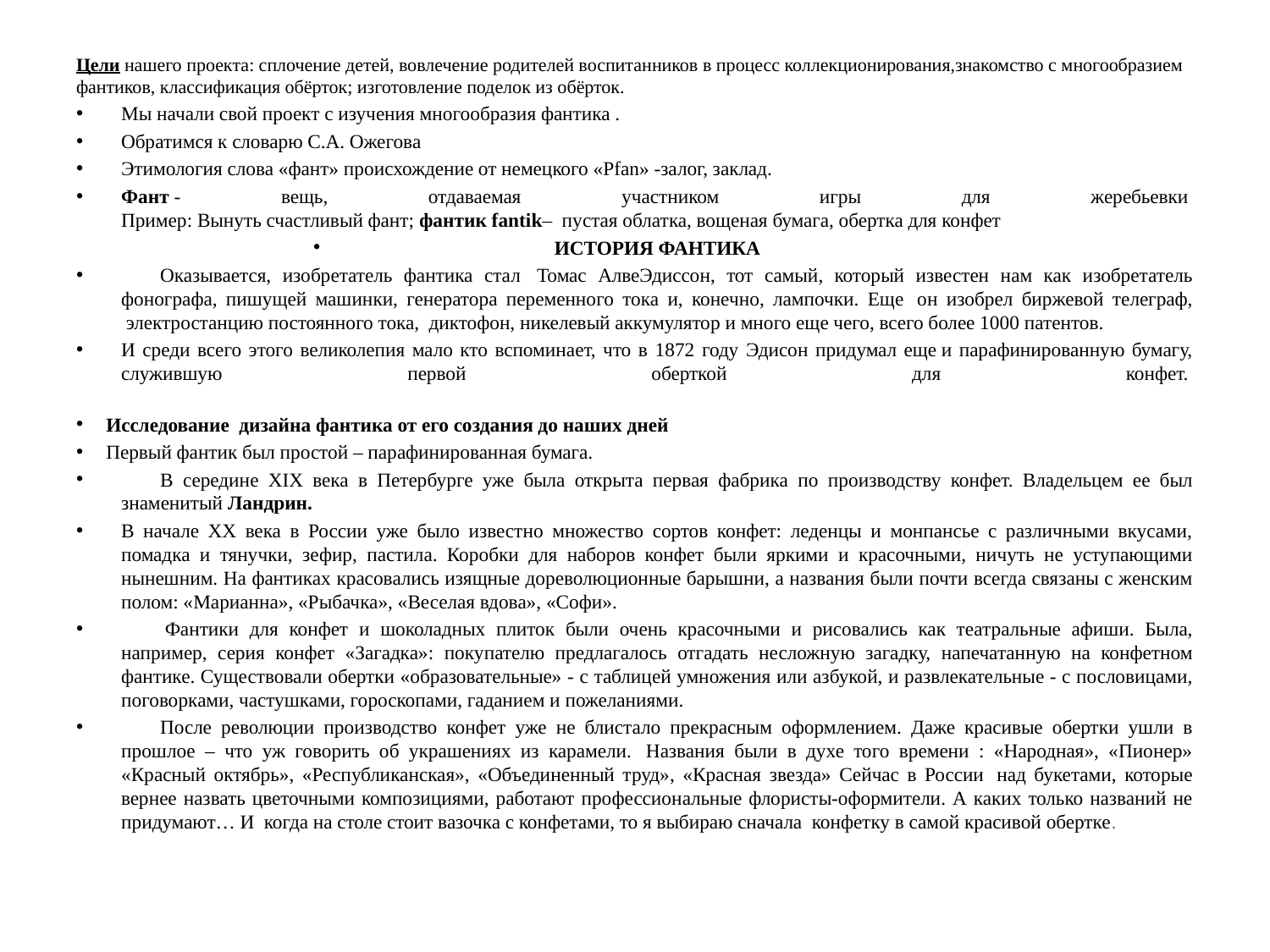

Цели нашего проекта: сплочение детей, вовлечение родителей воспитанников в процесс коллекционирования,знакомство с многообразием фантиков, классификация обёрток; изготовление поделок из обёрток.
Мы начали свой проект с изучения многообразия фантика .
Обратимся к словарю С.А. Ожегова
Этимология слова «фант» происхождение от немецкого «Pfan» -залог, заклад.
Фант - вещь, отдаваемая участником игры для жеребьевки 
Пример: Вынуть счастливый фант; фантик fantik–  пустая облатка, вощеная бумага, обертка для конфет
ИСТОРИЯ ФАНТИКА
        Оказывается, изобретатель фантика стал  Томас АлвеЭдиссон, тот самый, который известен нам как изобретатель фонографа, пишущей машинки, генератора переменного тока и, конечно, лампочки. Еще  он изобрел биржевой телеграф,  электростанцию постоянного тока,  диктофон, никелевый аккумулятор и много еще чего, всего более 1000 патентов.
И среди всего этого великолепия мало кто вспоминает, что в 1872 году Эдисон придумал еще и парафинированную бумагу, служившую первой оберткой для конфет.
Исследование  дизайна фантика от его создания до наших дней
Первый фантик был простой – парафинированная бумага.
        В середине XIX века в Петербурге уже была открыта первая фабрика по производству конфет. Владельцем ее был знаменитый Ландрин.
В начале ХХ века в России уже было известно множество сортов конфет: леденцы и монпансье с различными вкусами, помадка и тянучки, зефир, пастила. Коробки для наборов конфет были яркими и красочными, ничуть не уступающими нынешним. На фантиках красовались изящные дореволюционные барышни, а названия были почти всегда связаны с женским полом: «Марианна», «Рыбачка», «Веселая вдова», «Софи».
         Фантики для конфет и шоколадных плиток были очень красочными и рисовались как театральные афиши. Была, например, серия конфет «Загадка»: покупателю предлагалось отгадать несложную загадку, напечатанную на конфетном фантике. Существовали обертки «образовательные» - с таблицей умножения или азбукой, и развлекательные - с пословицами, поговорками, частушками, гороскопами, гаданием и пожеланиями.
        После революции производство конфет уже не блистало прекрасным оформлением. Даже красивые обертки ушли в прошлое – что уж говорить об украшениях из карамели.  Названия были в духе того времени : «Народная», «Пионер» «Красный октябрь», «Республиканская», «Объединенный труд», «Красная звезда» Сейчас в России  над букетами, которые вернее назвать цветочными композициями, работают профессиональные флористы-оформители. А каких только названий не придумают… И  когда на столе стоит вазочка с конфетами, то я выбираю сначала  конфетку в самой красивой обертке.